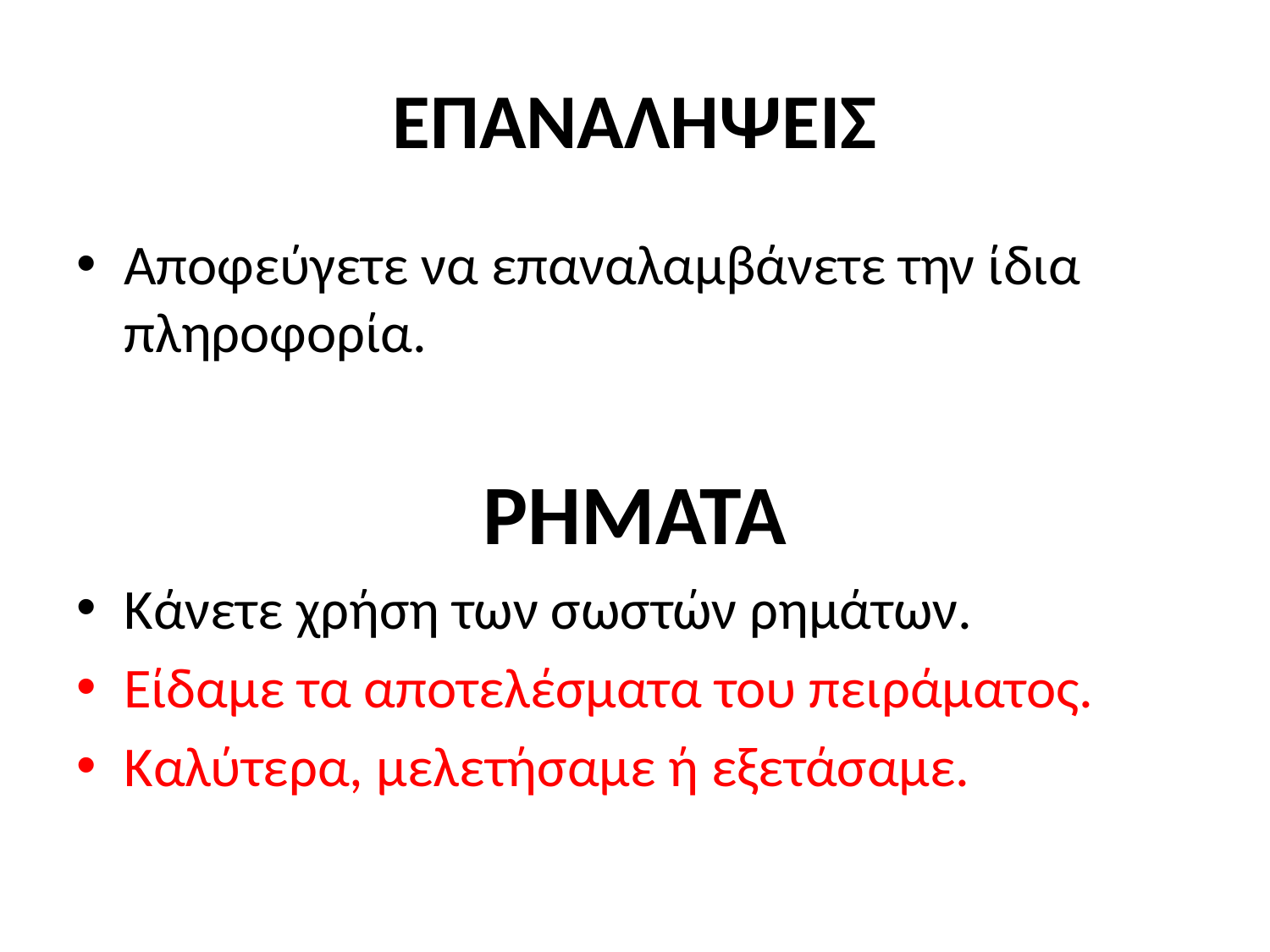

# ΕΠΑΝΑΛΗΨΕΙΣ
Αποφεύγετε να επαναλαμβάνετε την ίδια πληροφορία.

ΡΗΜΑΤΑ
Κάνετε χρήση των σωστών ρημάτων.
Είδαμε τα αποτελέσματα του πειράματος.
Καλύτερα, μελετήσαμε ή εξετάσαμε.